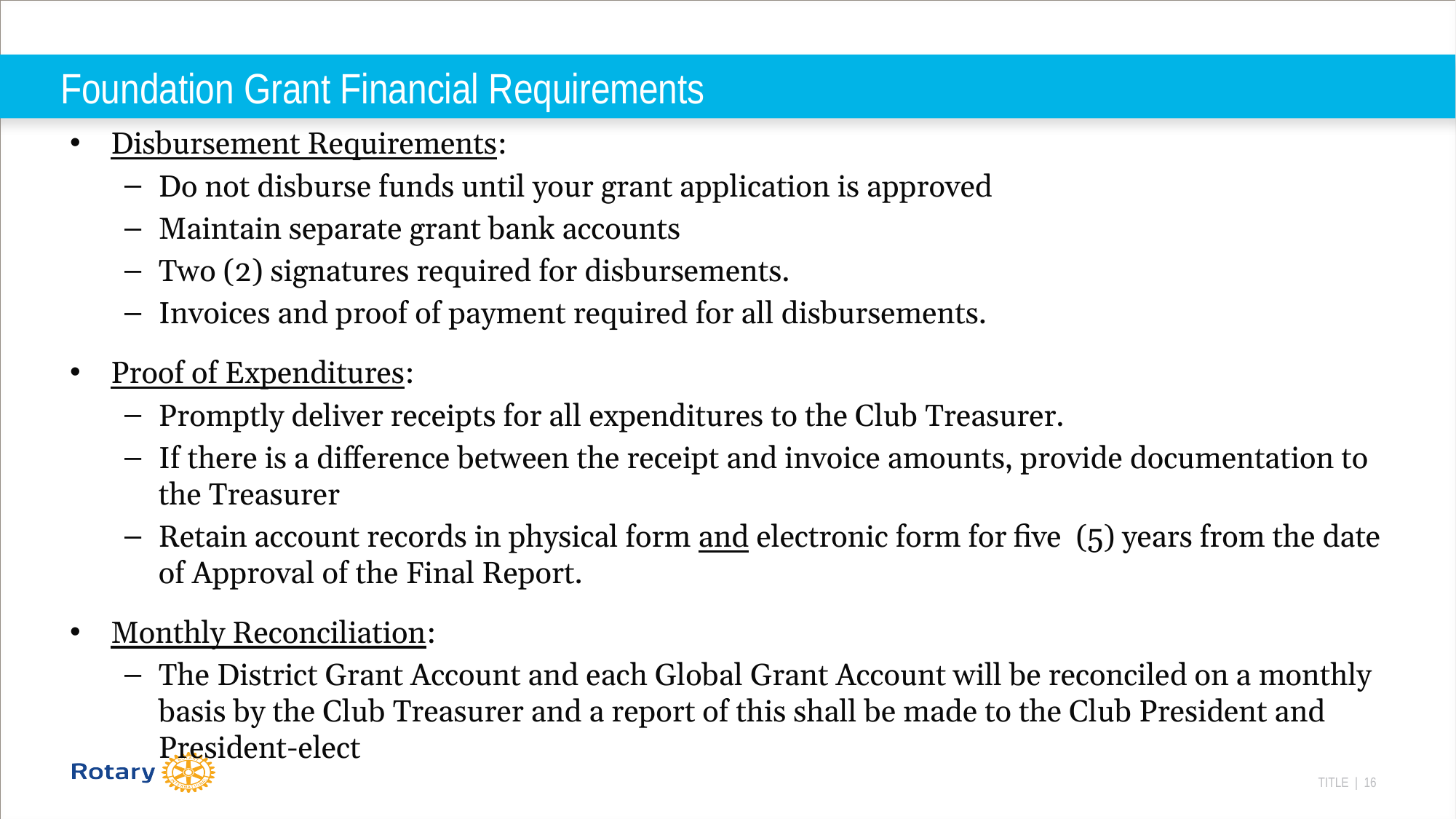

# Foundation Grant Financial Requirements
Disbursement Requirements:
Do not disburse funds until your grant application is approved
Maintain separate grant bank accounts
Two (2) signatures required for disbursements.
Invoices and proof of payment required for all disbursements.

Proof of Expenditures:
Promptly deliver receipts for all expenditures to the Club Treasurer.
If there is a difference between the receipt and invoice amounts, provide documentation to the Treasurer
Retain account records in physical form and electronic form for five  (5) years from the date of Approval of the Final Report.

Monthly Reconciliation:
The District Grant Account and each Global Grant Account will be reconciled on a monthly basis by the Club Treasurer and a report of this shall be made to the Club President and President-elect